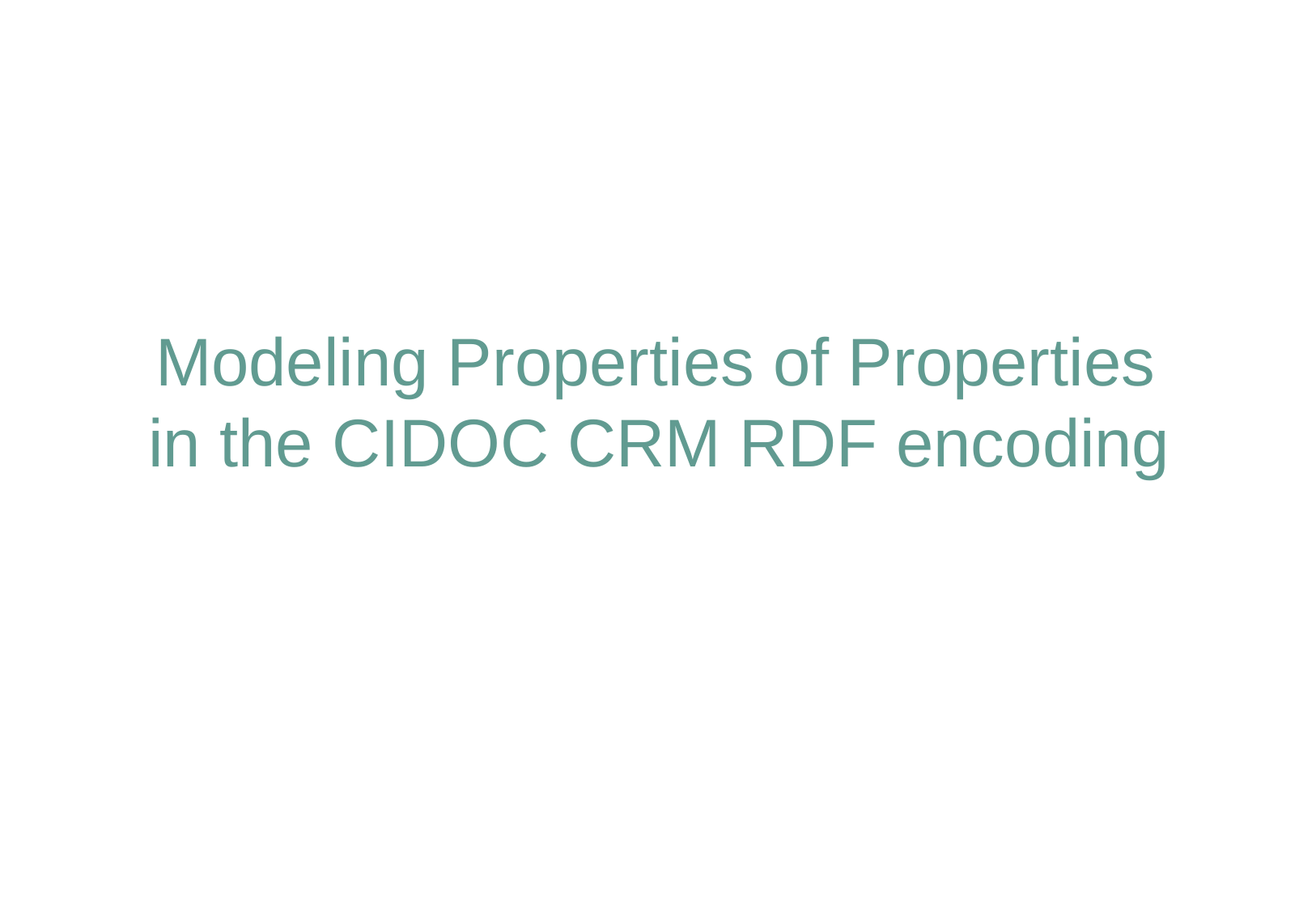

# Modeling Properties of Properties in the CIDOC CRM RDF encoding